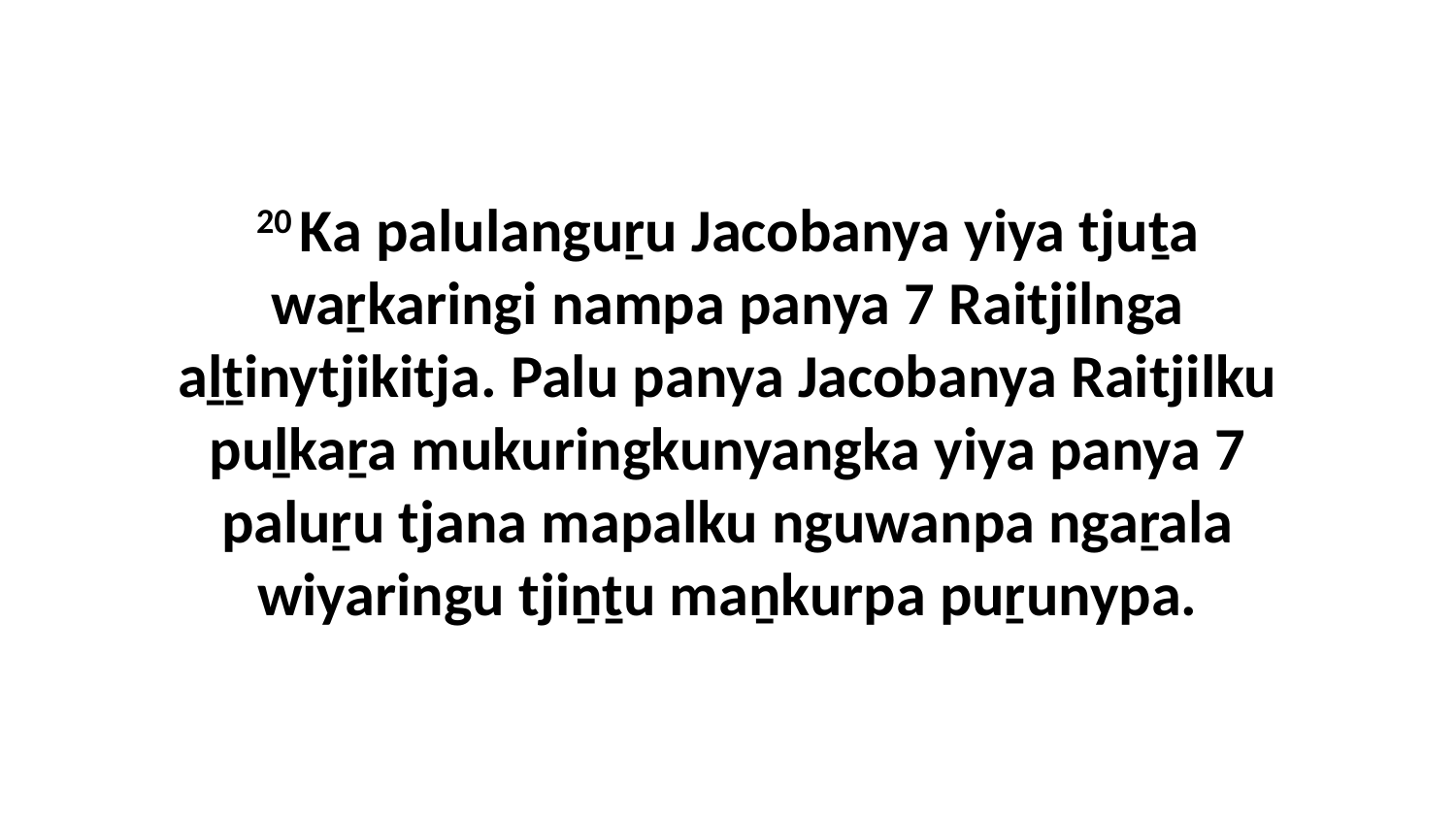

20 Ka palulanguṟu Jacobanya yiya tjuṯa waṟkaringi nampa panya 7 Raitjilnga aḻṯinytjikitja. Palu panya Jacobanya Raitjilku puḻkaṟa mukuringkunyangka yiya panya 7 paluṟu tjana mapalku nguwanpa ngaṟala wiyaringu tjiṉṯu maṉkurpa puṟunypa.